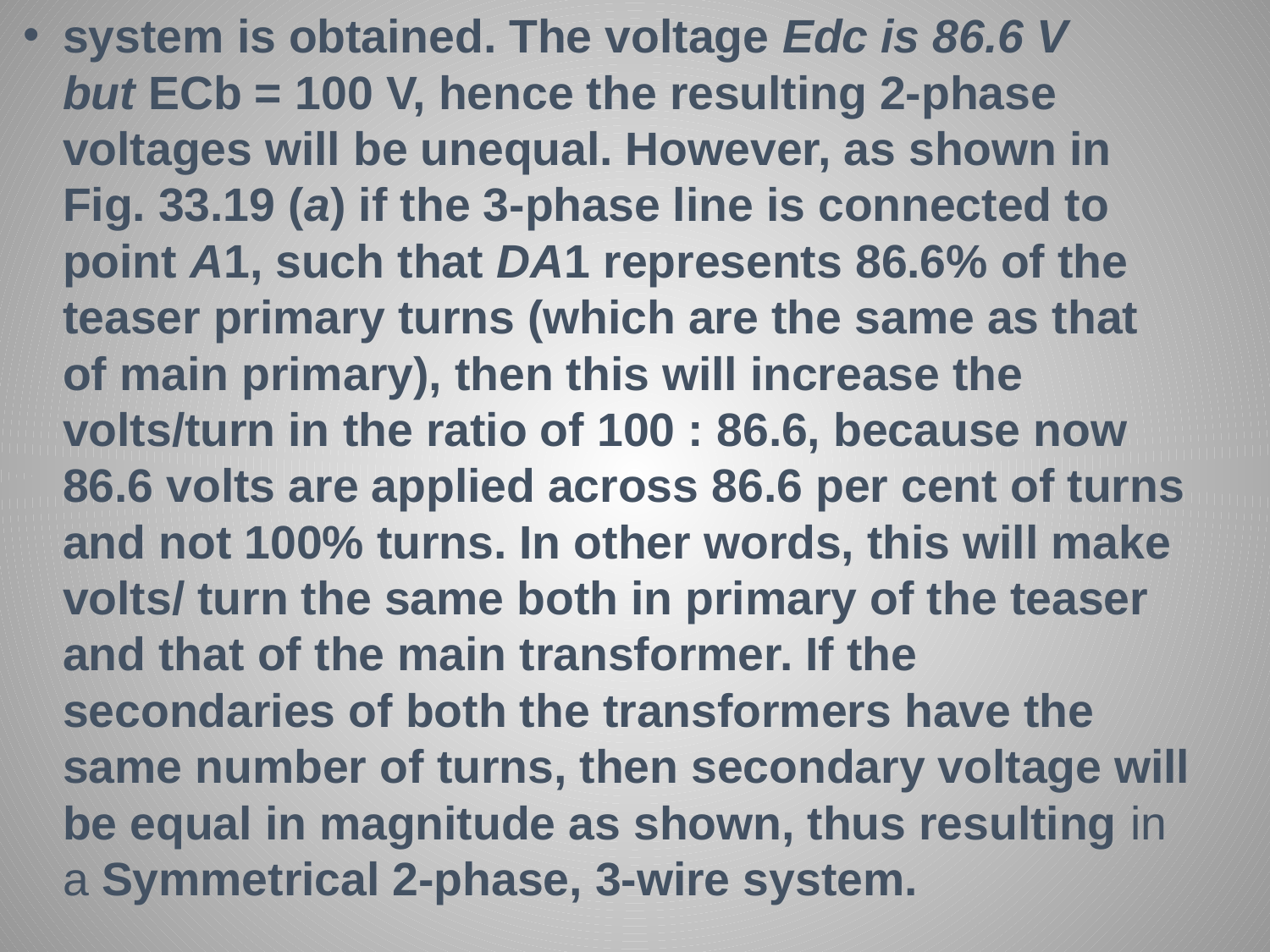

system is obtained. The voltage Edc is 86.6 V but ECb = 100 V, hence the resulting 2-phase voltages will be unequal. However, as shown in Fig. 33.19 (a) if the 3-phase line is connected to point A1, such that DA1 represents 86.6% of the teaser primary turns (which are the same as that of main primary), then this will increase the volts/turn in the ratio of 100 : 86.6, because now 86.6 volts are applied across 86.6 per cent of turns and not 100% turns. In other words, this will make volts/ turn the same both in primary of the teaser and that of the main transformer. If the secondaries of both the transformers have the same number of turns, then secondary voltage will be equal in magnitude as shown, thus resulting in a Symmetrical 2-phase, 3-wire system.